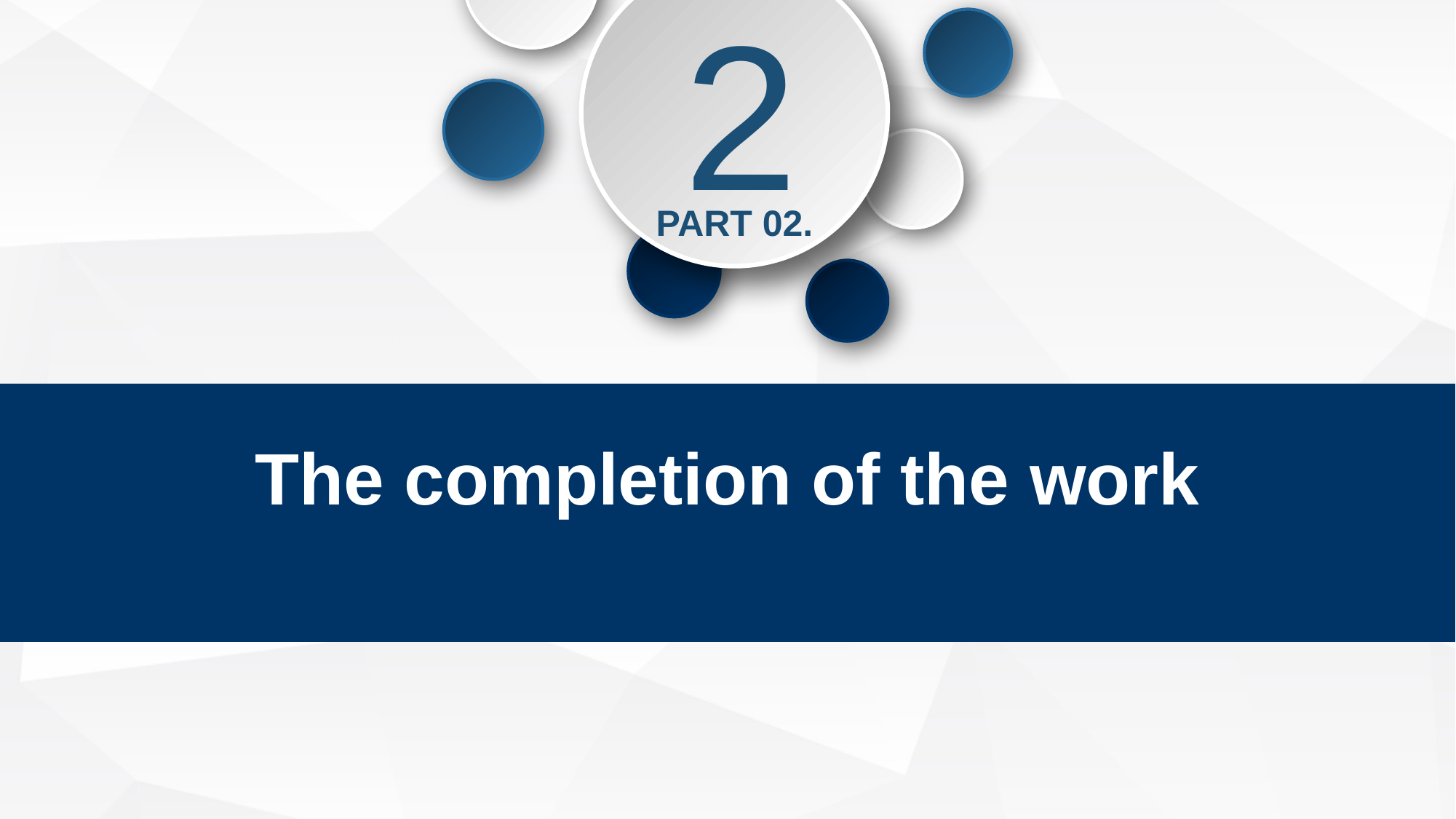

2

PART 02.

The completion of the work